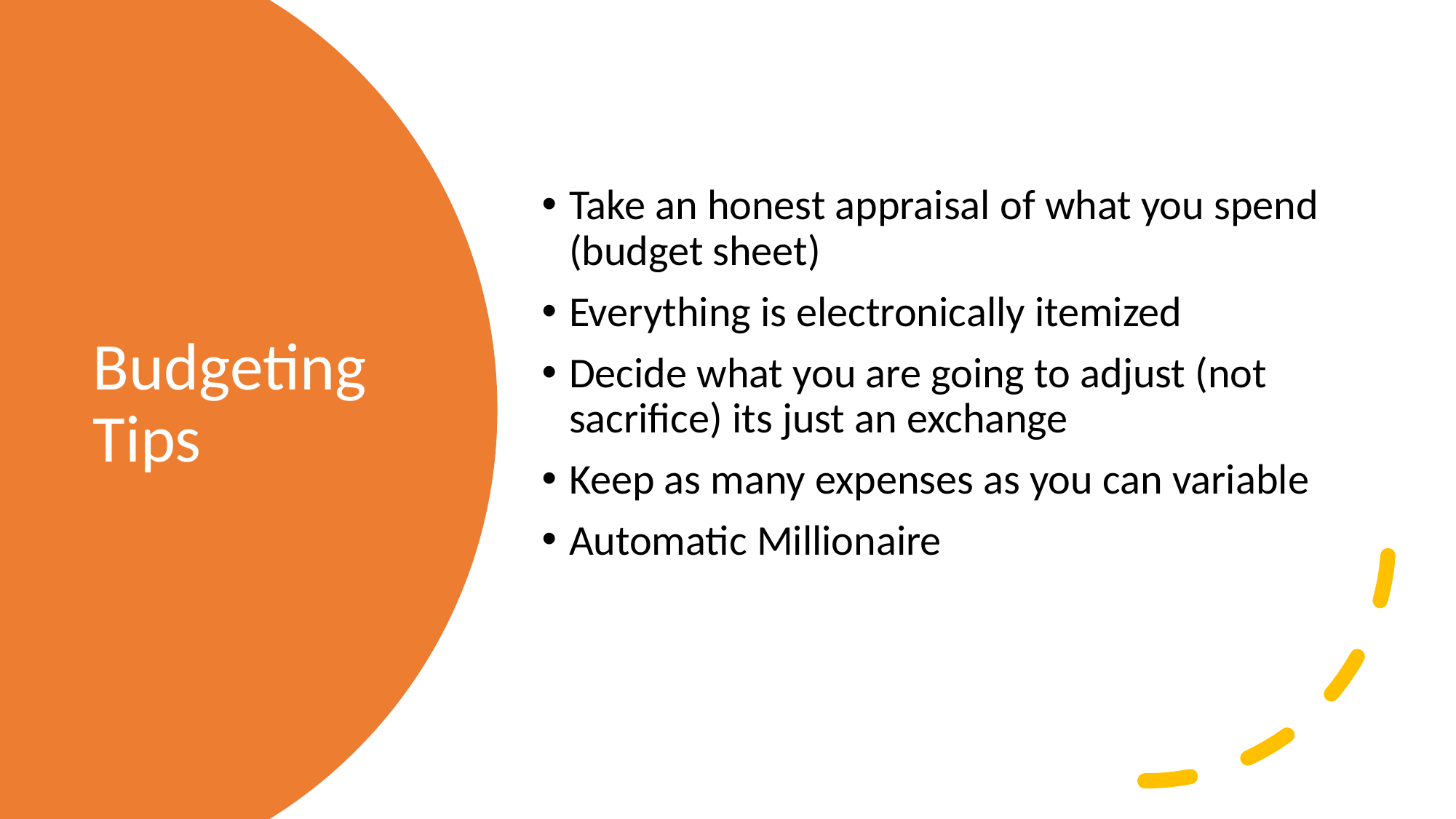

Take an honest appraisal of what you spend (budget sheet)
Everything is electronically itemized
Decide what you are going to adjust (not sacrifice) its just an exchange
Keep as many expenses as you can variable
Automatic Millionaire

# Budgeting Tips